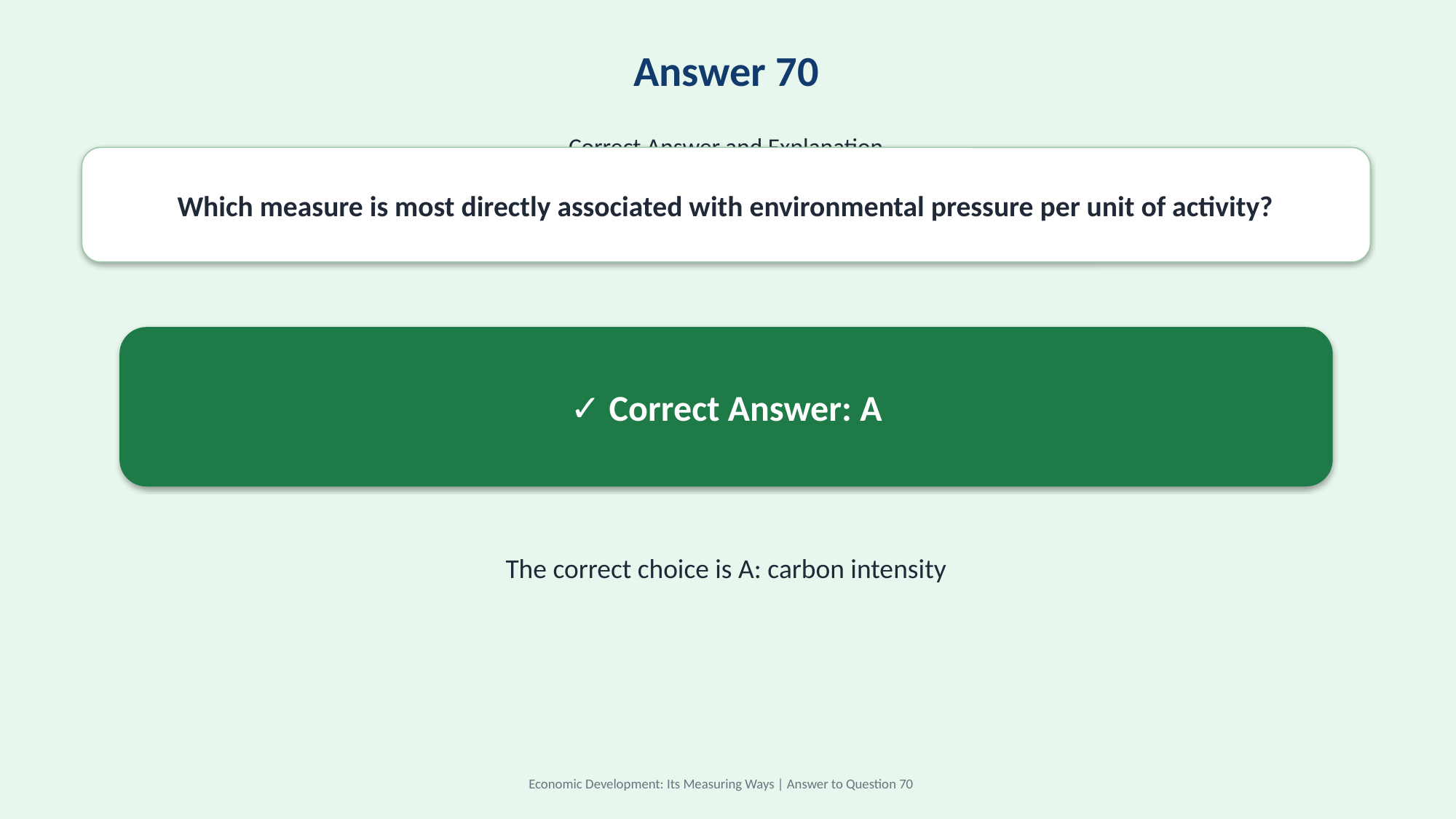

Answer 70
Correct Answer and Explanation
Which measure is most directly associated with environmental pressure per unit of activity?
✓ Correct Answer: A
The correct choice is A: carbon intensity
Economic Development: Its Measuring Ways | Answer to Question 70